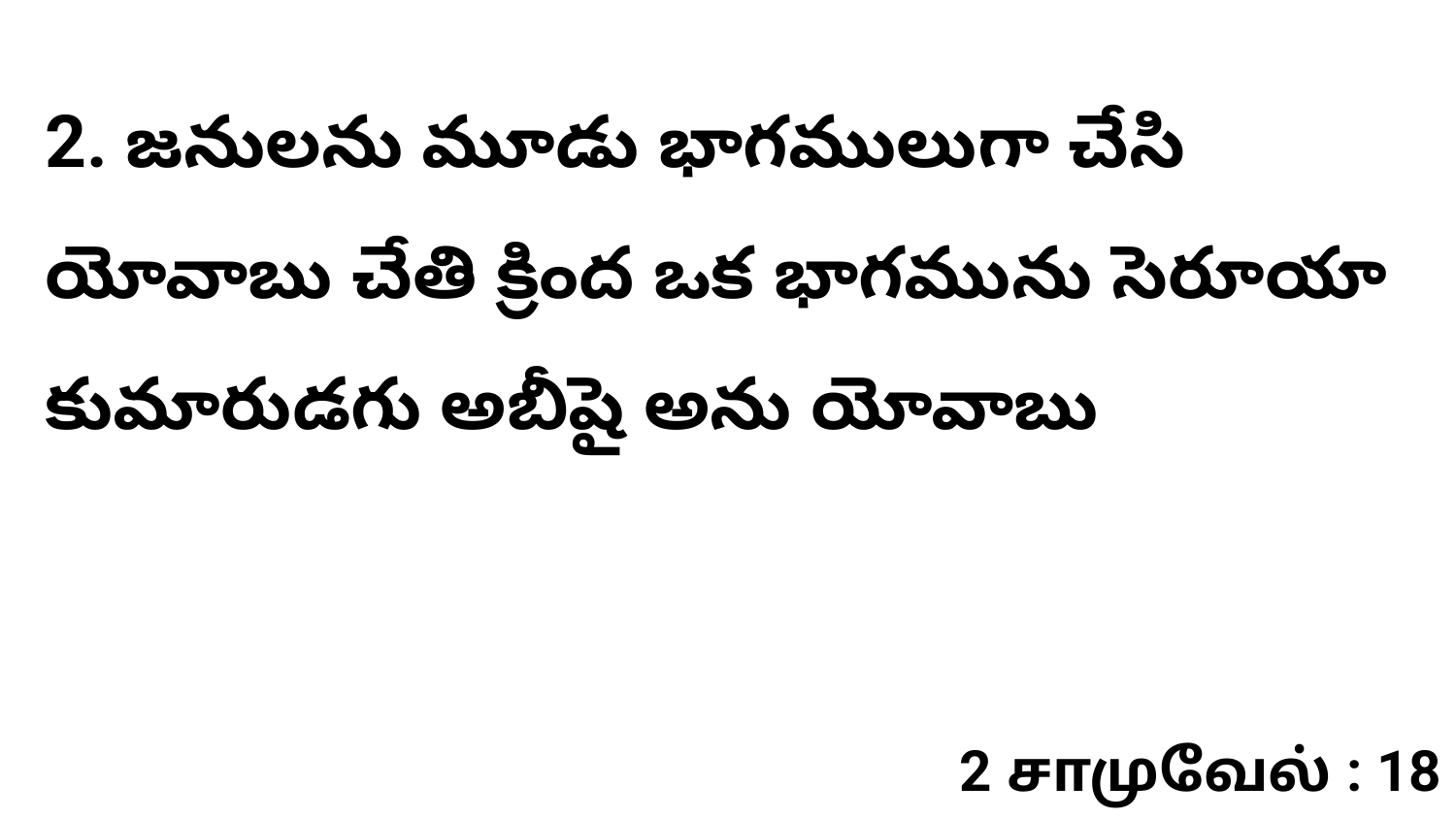

2. జనులను మూడు భాగములుగా చేసి యోవాబు చేతి క్రింద ఒక భాగమును సెరూయా కుమారుడగు అబీషై అను యోవాబు
2 சாமுவேல் : 18